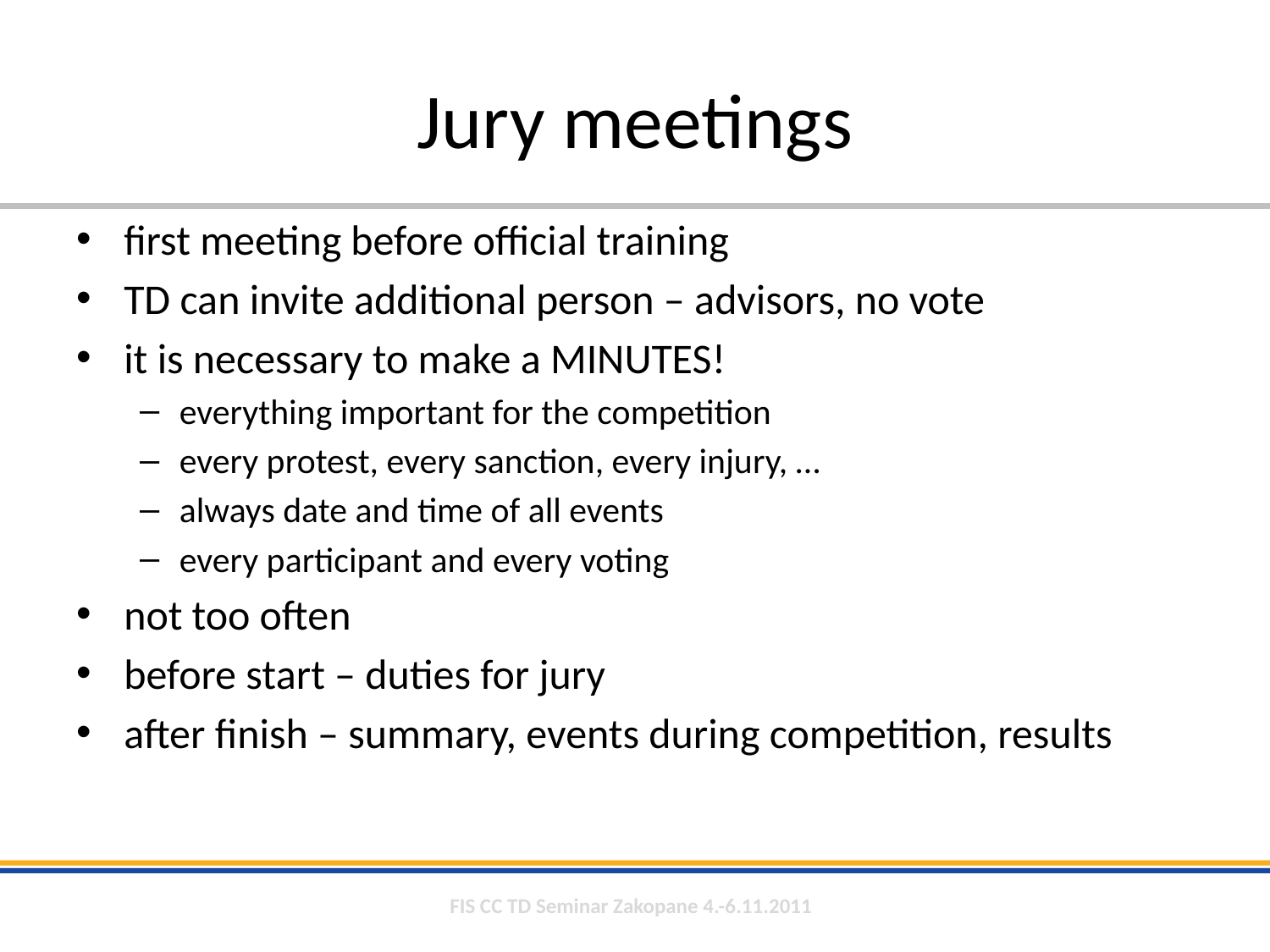

# Jury meetings
first meeting before official training
TD can invite additional person – advisors, no vote
it is necessary to make a MINUTES!
everything important for the competition
every protest, every sanction, every injury, …
always date and time of all events
every participant and every voting
not too often
before start – duties for jury
after finish – summary, events during competition, results